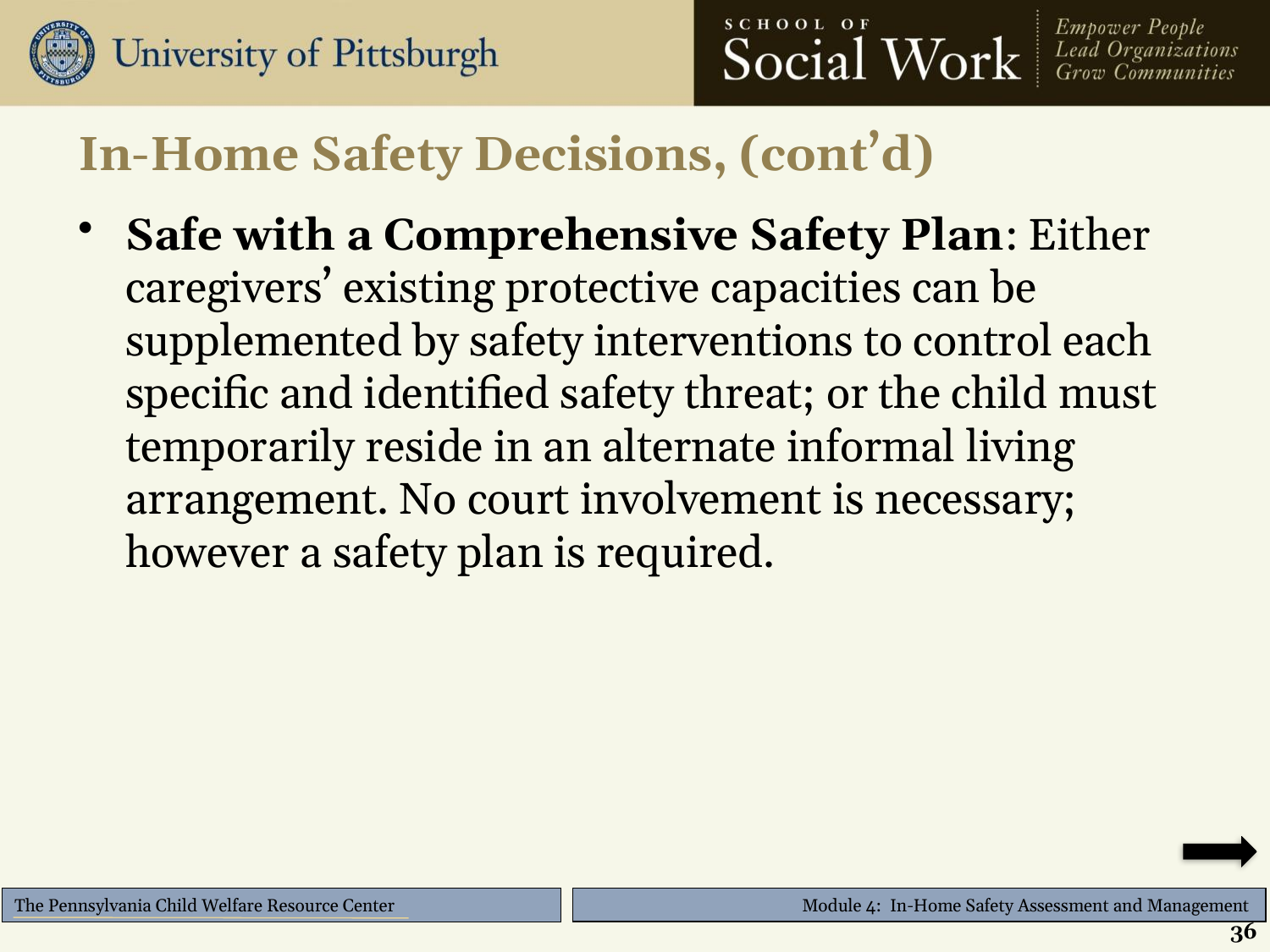

# In-Home Safety Decisions, (cont’d)
Safe with a Comprehensive Safety Plan: Either caregivers’ existing protective capacities can be supplemented by safety interventions to control each specific and identified safety threat; or the child must temporarily reside in an alternate informal living arrangement. No court involvement is necessary; however a safety plan is required.

36